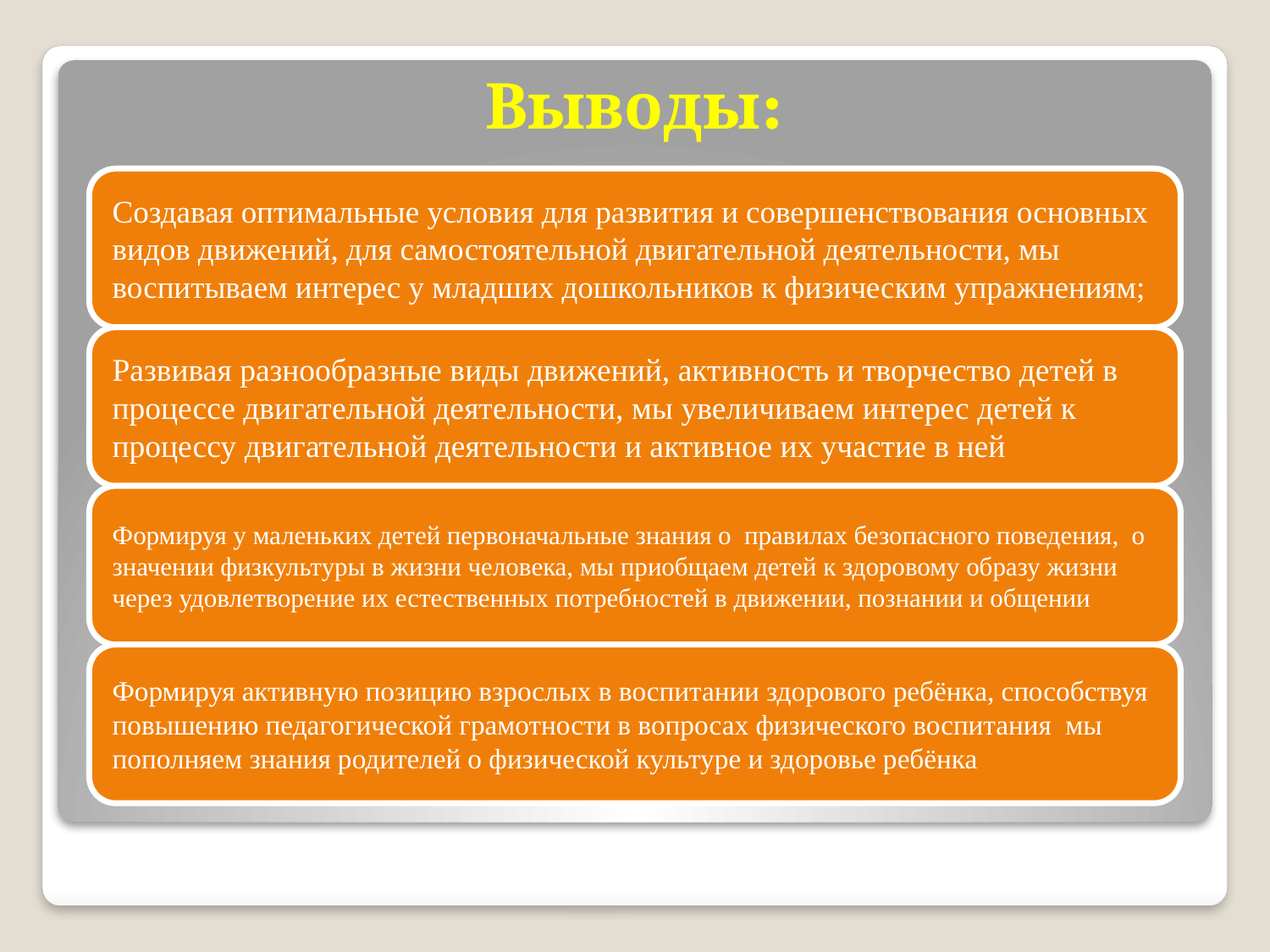

Выводы:
Создавая оптимальные условия для развития и совершенствования основных видов движений, для самостоятельной двигательной деятельности, мы воспитываем интерес у младших дошкольников к физическим упражнениям;
Формируя у маленьких детей первоначальные знания о  правилах безопасного поведения,  о значении физкультуры в жизни человека, мы приобщаем детей к здоровому образу жизни через удовлетворение их естественных потребностей в движении, познании и общении
Формируя активную позицию взрослых в воспитании здорового ребёнка, способствуя  повышению педагогической грамотности в вопросах физического воспитания  мы пополняем знания родителей о физической культуре и здоровье ребёнка
Развивая разнообразные виды движений, активность и творчество детей в процессе двигательной деятельности, мы увеличиваем интерес детей к процессу двигательной деятельности и активное их участие в ней